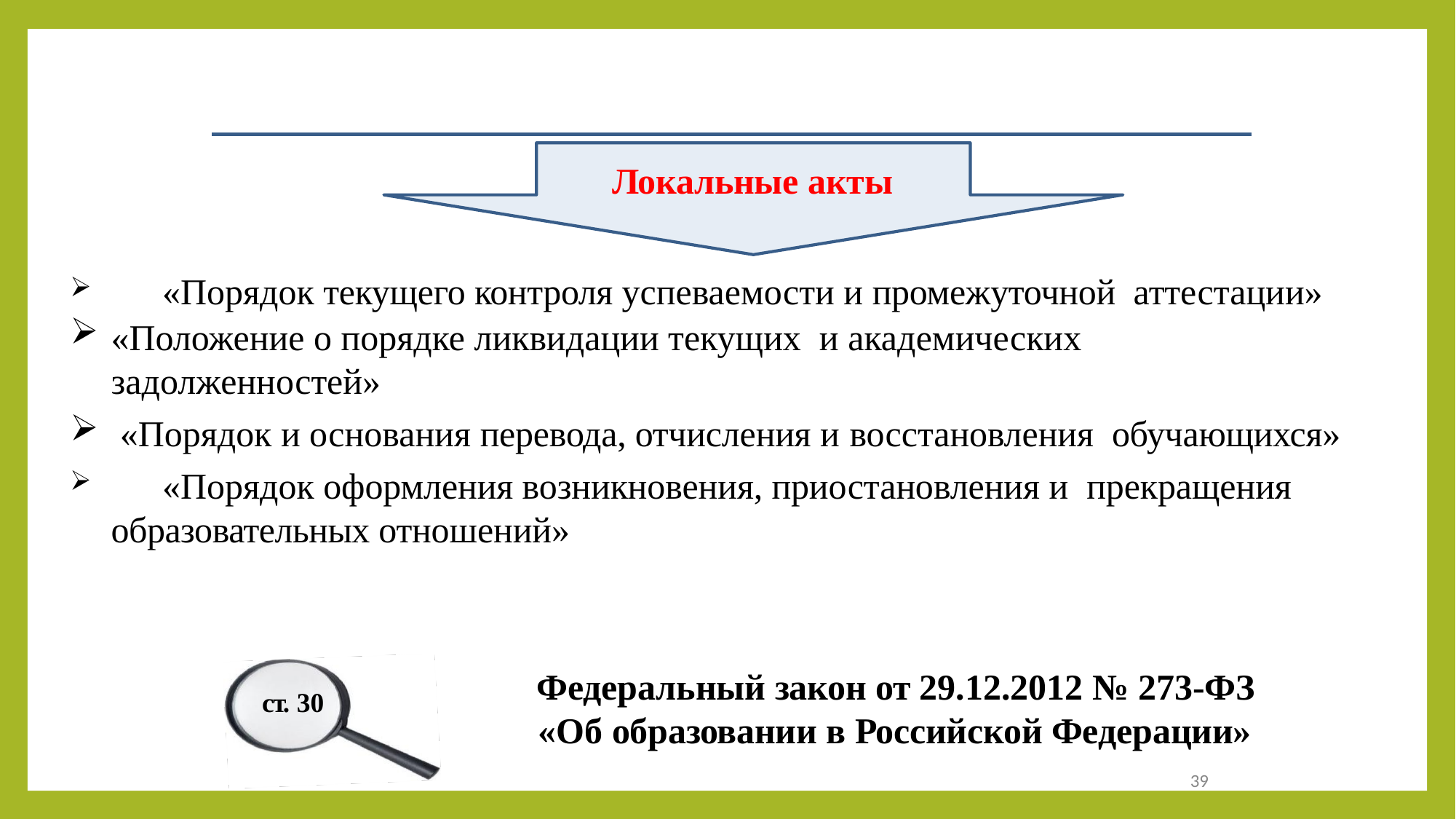

Локальные акты
	«Порядок текущего контроля успеваемости и промежуточной  аттестации»
«Положение о порядке ликвидации текущих  и академических  задолженностей»
«Порядок и основания перевода, отчисления и восстановления  обучающихся»
	«Порядок оформления возникновения, приостановления и  прекращения образовательных отношений»

Федеральный закон от 29.12.2012 № 273-ФЗ
ст. 30
«Об образовании в Российской Федерации»
39